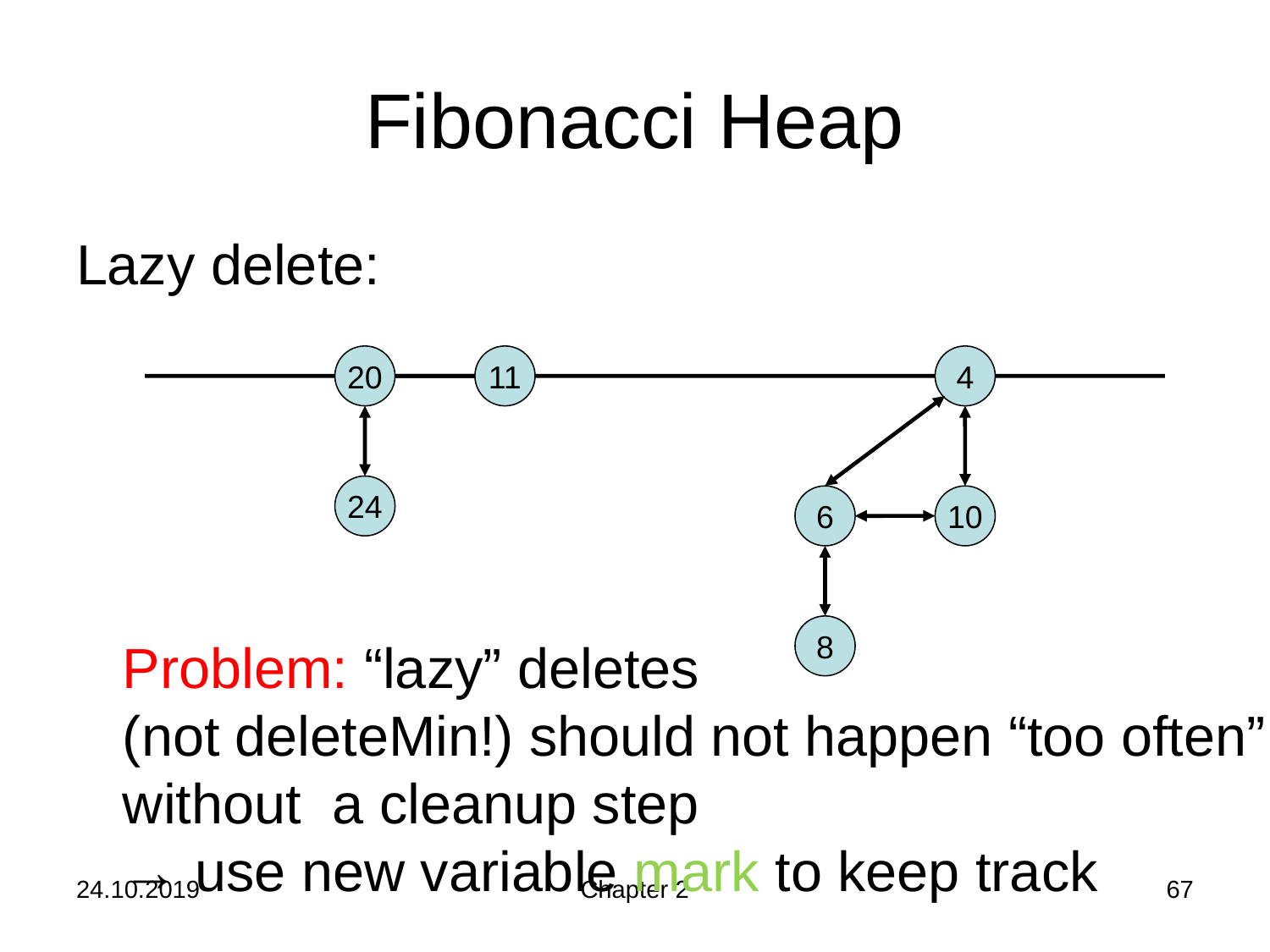

# Fibonacci Heap
Lazy delete:
20
11
4

24
6
10

8
Problem: “lazy” deletes
(not deleteMin!) should not happen “too often”
without  a cleanup step
→ use new variable mark to keep track
24.10.2019
Chapter 2
67